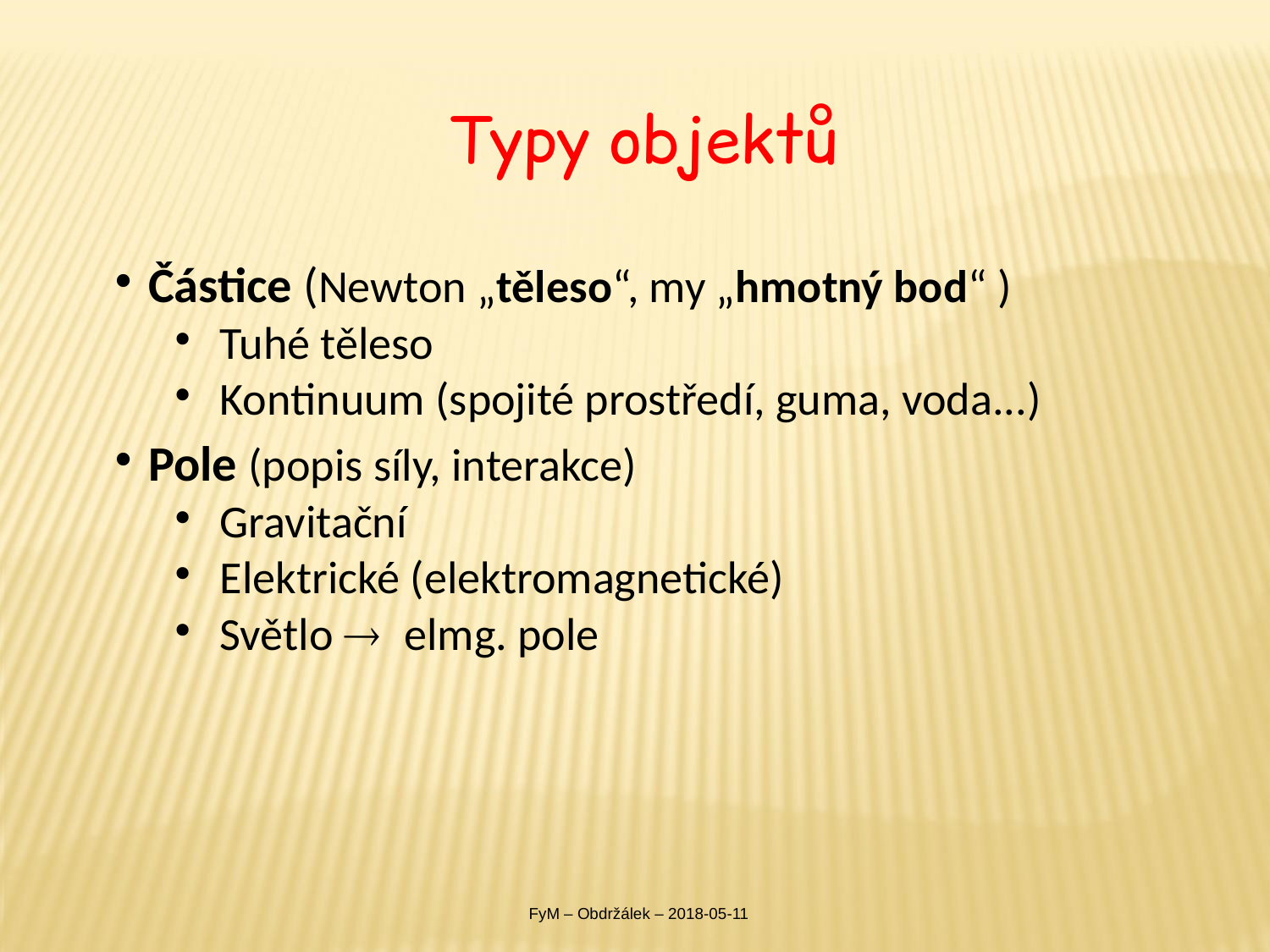

# Typy objektů
 Částice (Newton „těleso“, my „hmotný bod“ )
Tuhé těleso
Kontinuum (spojité prostředí, guma, voda...)
 Pole (popis síly, interakce)
Gravitační
Elektrické (elektromagnetické)
Světlo → elmg. pole
FyM – Obdržálek – 2018-05-11